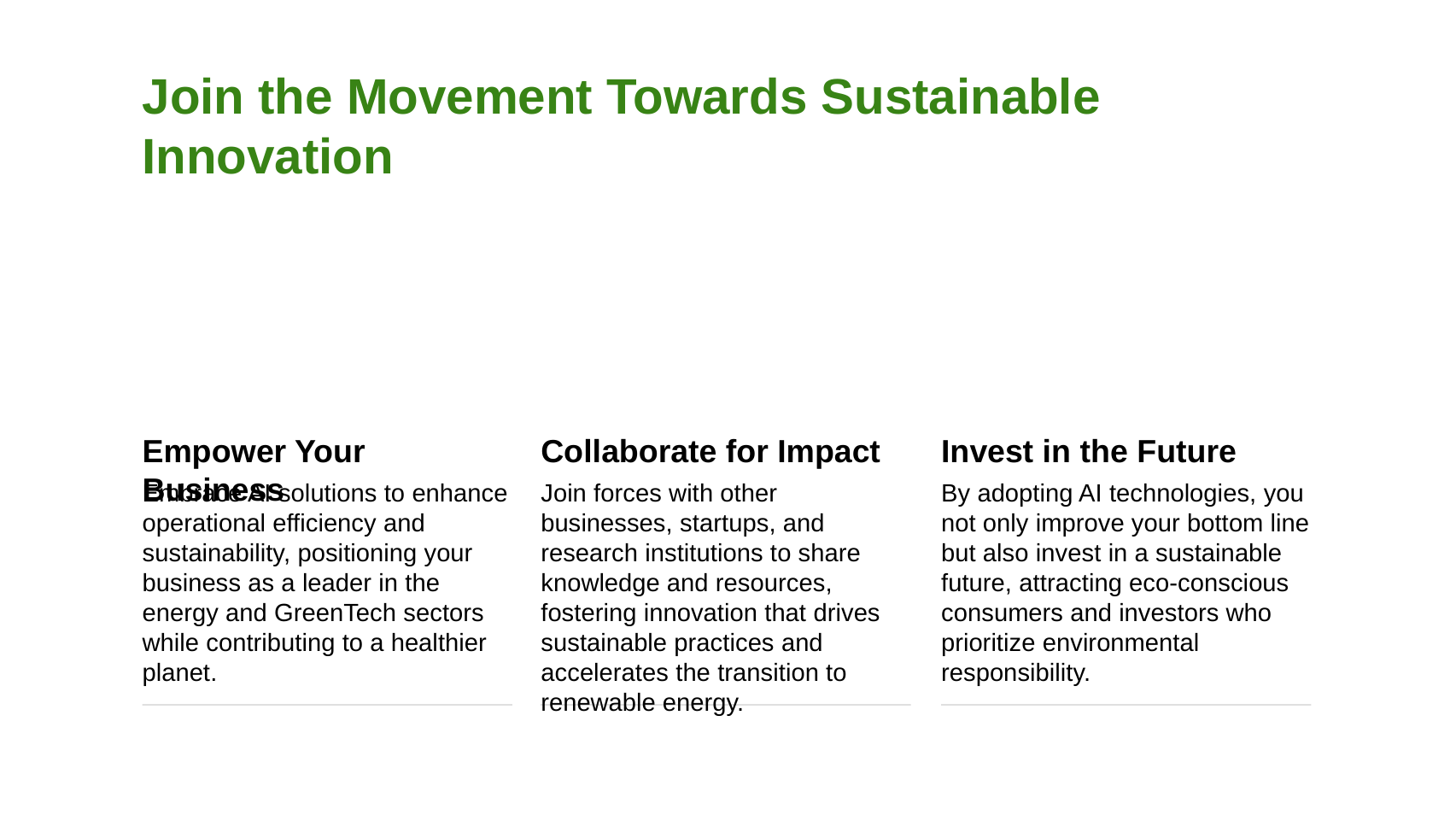

Join the Movement Towards Sustainable Innovation

Empower Your Business
Collaborate for Impact
Invest in the Future
Embrace AI solutions to enhance operational efficiency and sustainability, positioning your business as a leader in the energy and GreenTech sectors while contributing to a healthier planet.
Join forces with other businesses, startups, and research institutions to share knowledge and resources, fostering innovation that drives sustainable practices and accelerates the transition to renewable energy.
By adopting AI technologies, you not only improve your bottom line but also invest in a sustainable future, attracting eco-conscious consumers and investors who prioritize environmental responsibility.